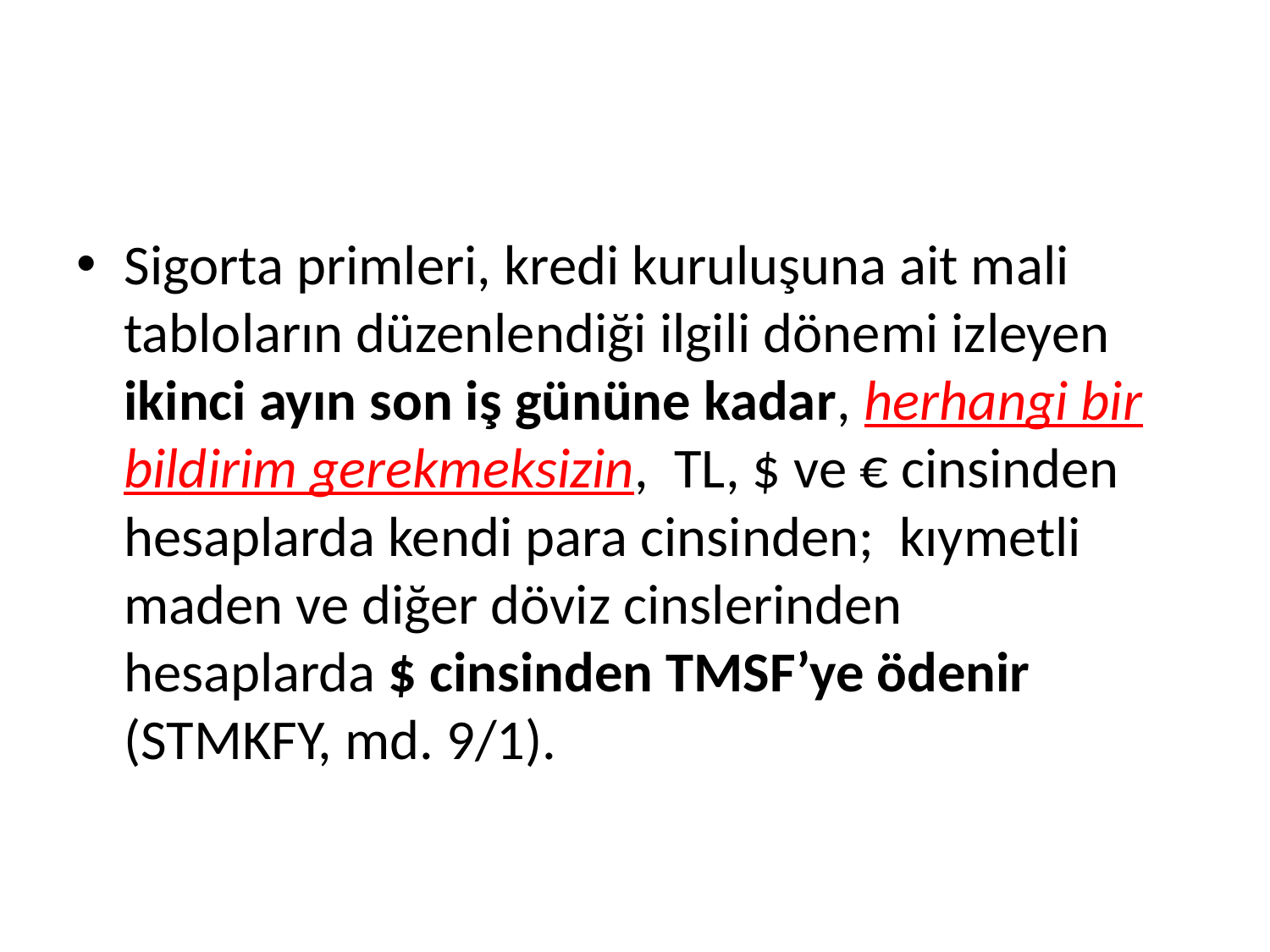

Sigorta primleri, kredi kuruluşuna ait mali tabloların düzenlendiği ilgili dönemi izleyen ikinci ayın son iş gününe kadar, herhangi bir bildirim gerekmeksizin,  TL, $ ve € cinsinden hesaplarda kendi para cinsinden;  kıymetli maden ve diğer döviz cinslerinden hesaplarda $ cinsinden TMSF’ye ödenir (STMKFY, md. 9/1).